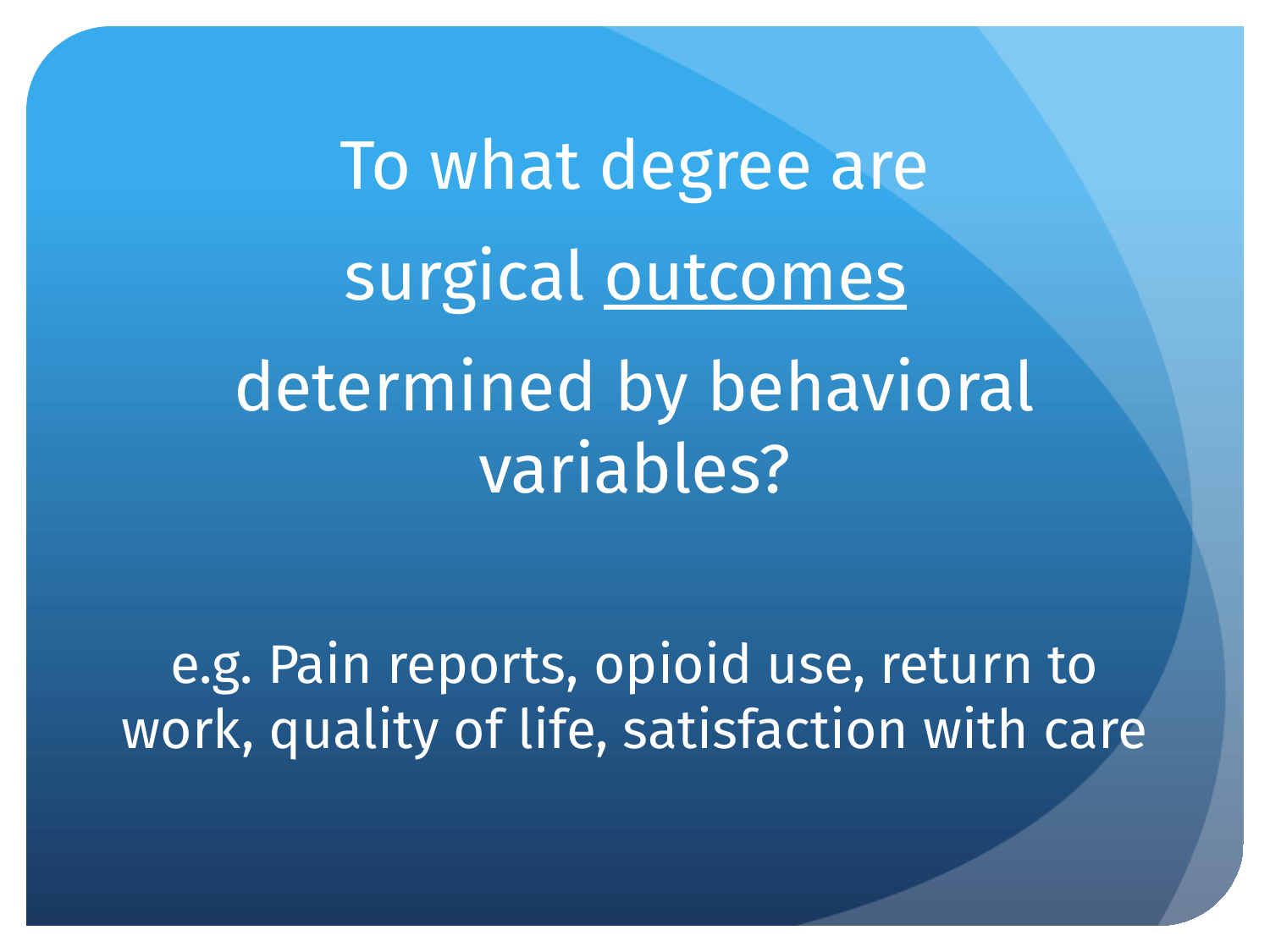

#
To what degree are
surgical outcomes
determined by behavioral variables?

e.g. Pain reports, opioid use, return to work, quality of life, satisfaction with care